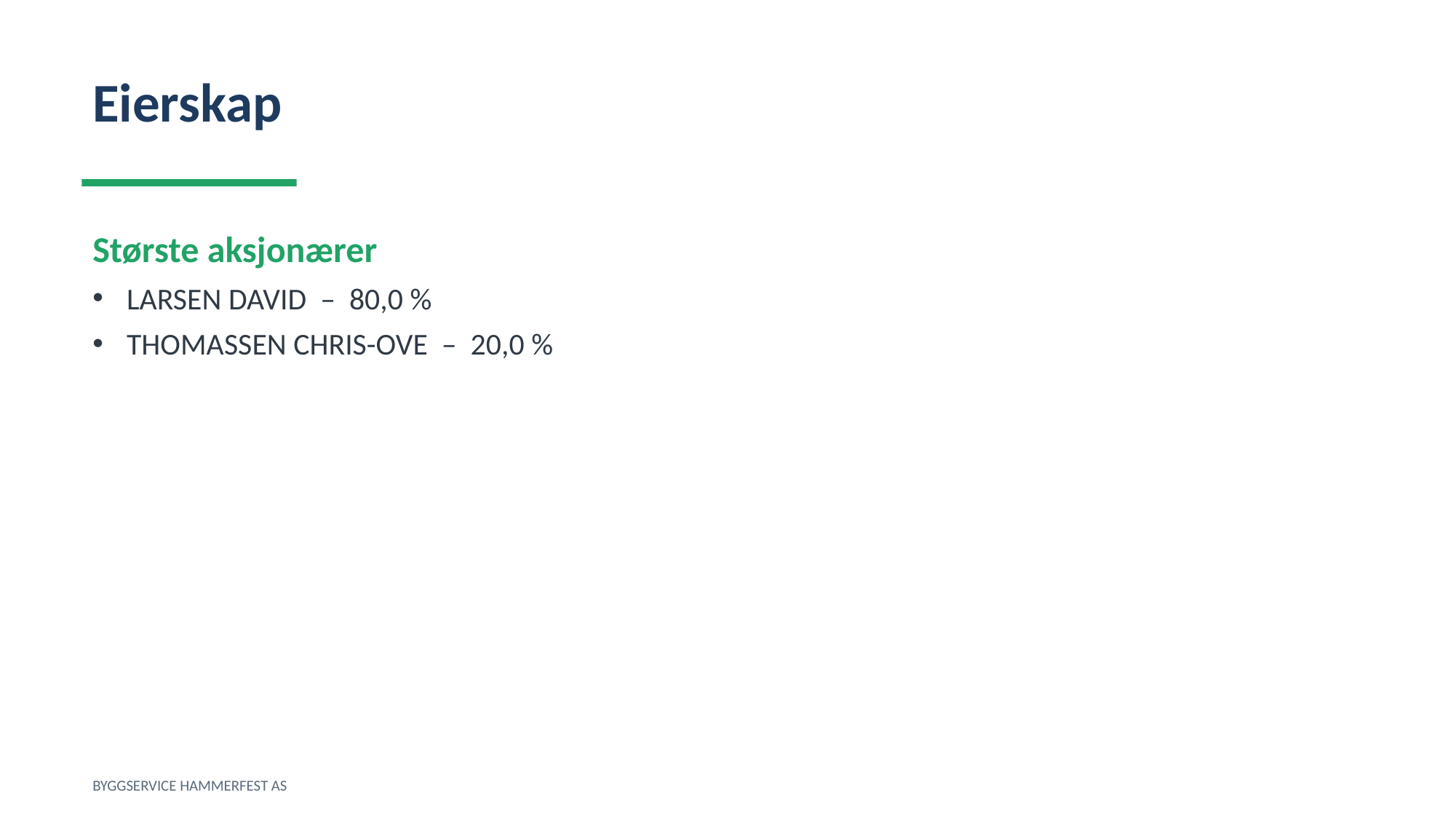

Eierskap

Største aksjonærer
LARSEN DAVID  –  80,0 %
THOMASSEN CHRIS-OVE  –  20,0 %
BYGGSERVICE HAMMERFEST AS